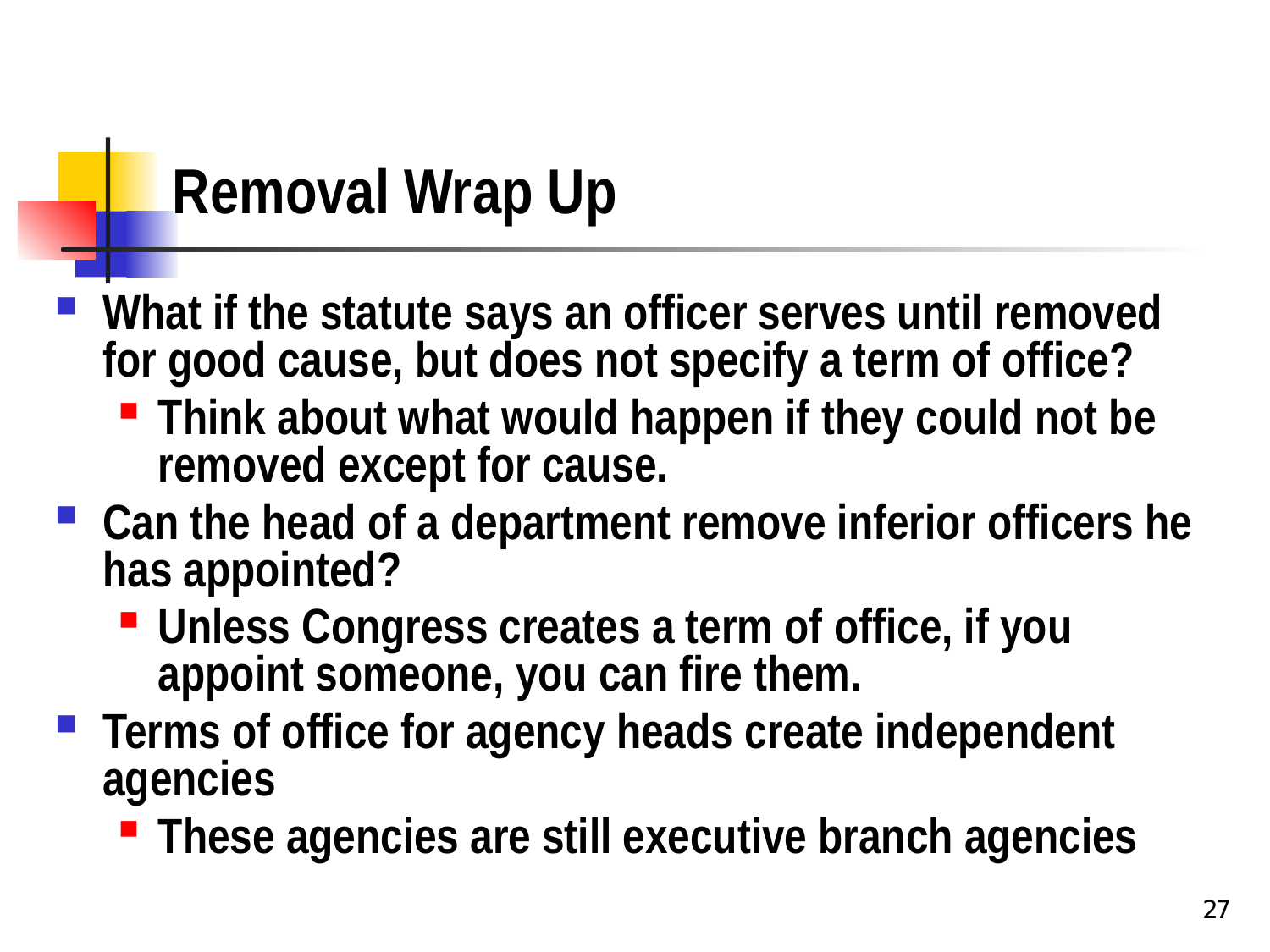

# Removal Wrap Up
What if the statute says an officer serves until removed for good cause, but does not specify a term of office?
Think about what would happen if they could not be removed except for cause.
Can the head of a department remove inferior officers he has appointed?
Unless Congress creates a term of office, if you appoint someone, you can fire them.
Terms of office for agency heads create independent agencies
These agencies are still executive branch agencies
27